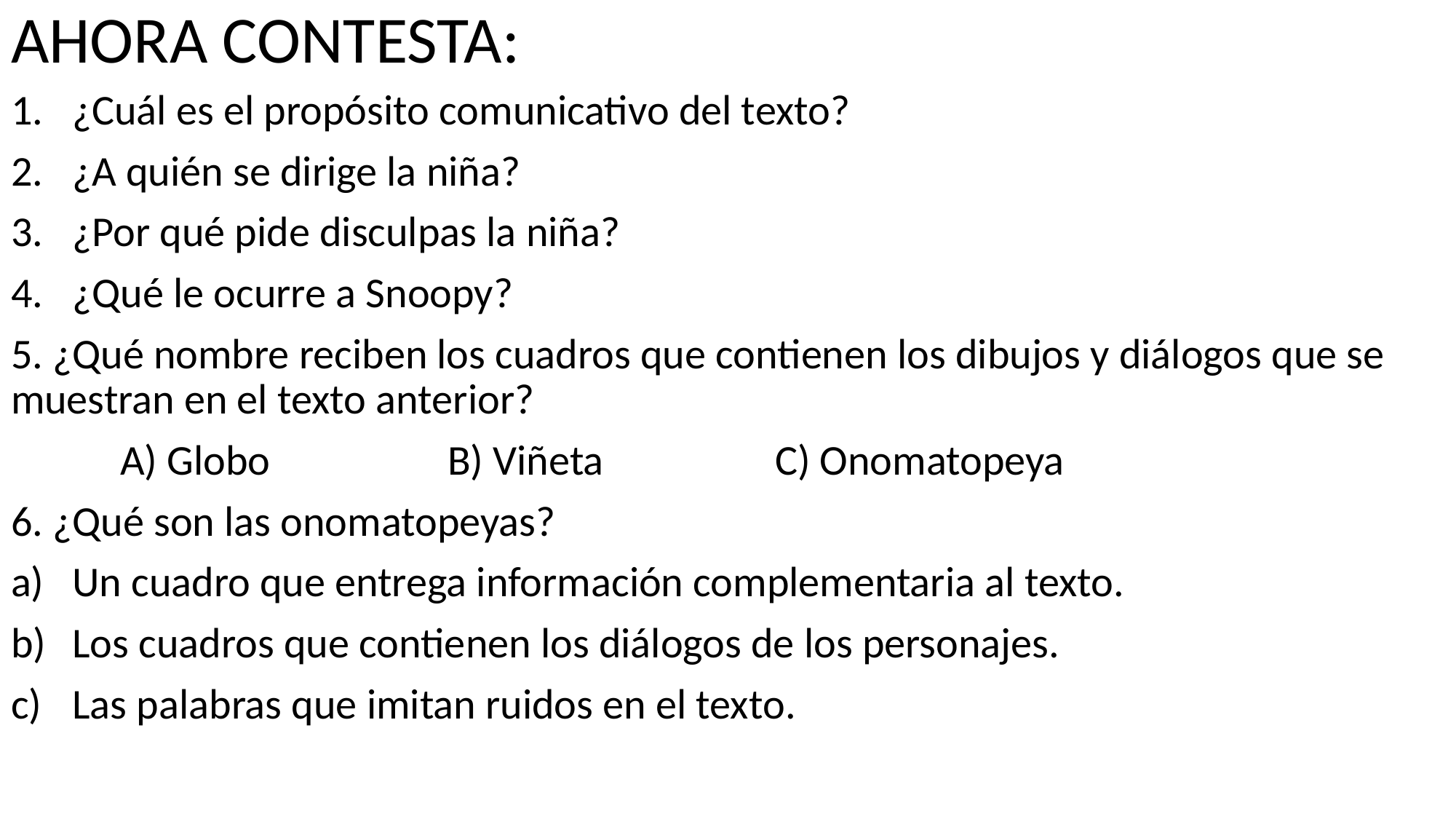

# AHORA CONTESTA:
¿Cuál es el propósito comunicativo del texto?
¿A quién se dirige la niña?
¿Por qué pide disculpas la niña?
¿Qué le ocurre a Snoopy?
5. ¿Qué nombre reciben los cuadros que contienen los dibujos y diálogos que se muestran en el texto anterior?
	A) Globo 		B) Viñeta 		C) Onomatopeya
6. ¿Qué son las onomatopeyas?
Un cuadro que entrega información complementaria al texto.
Los cuadros que contienen los diálogos de los personajes.
Las palabras que imitan ruidos en el texto.